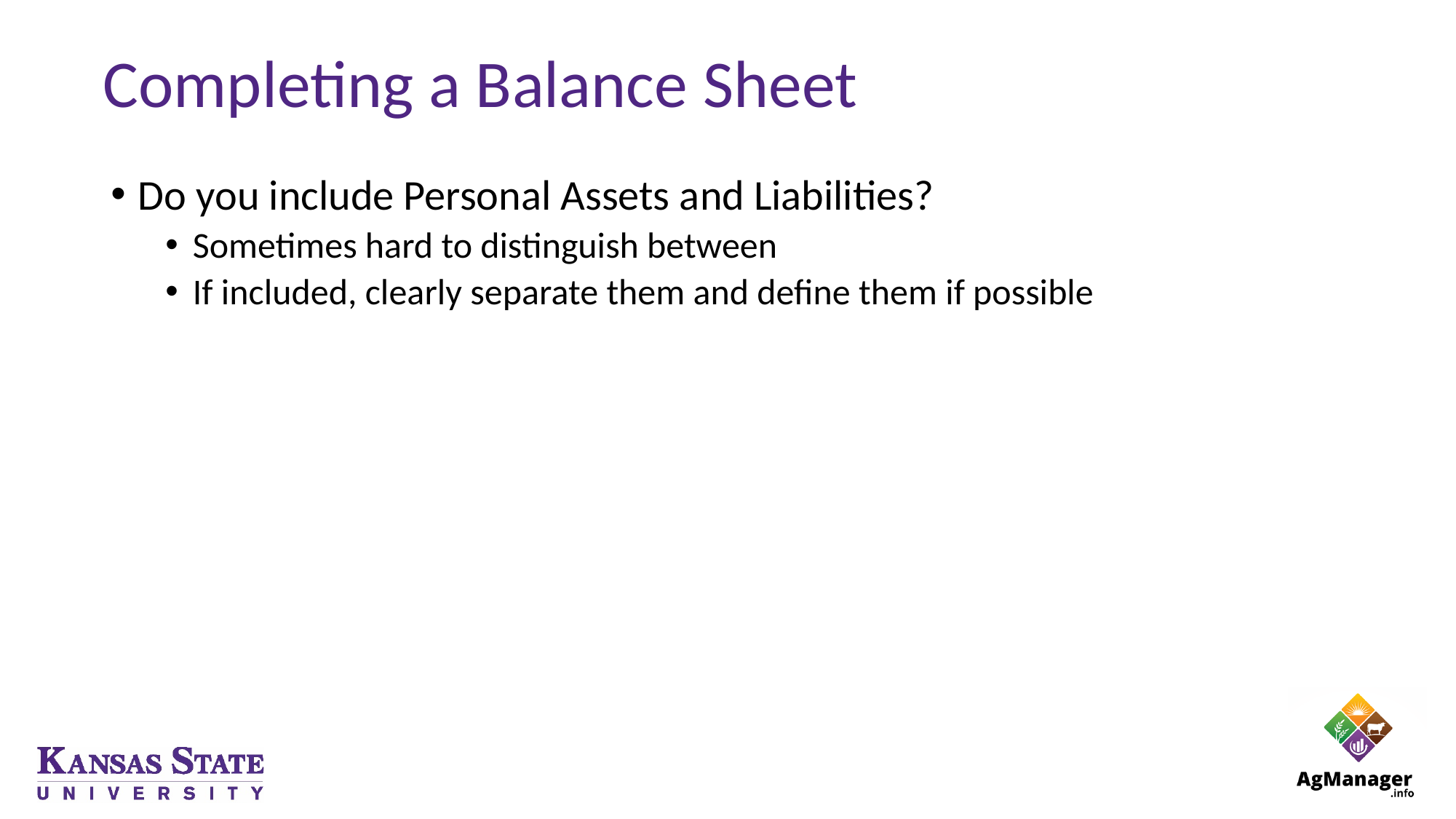

# Completing a Balance Sheet
Do you include Personal Assets and Liabilities?
Sometimes hard to distinguish between
If included, clearly separate them and define them if possible